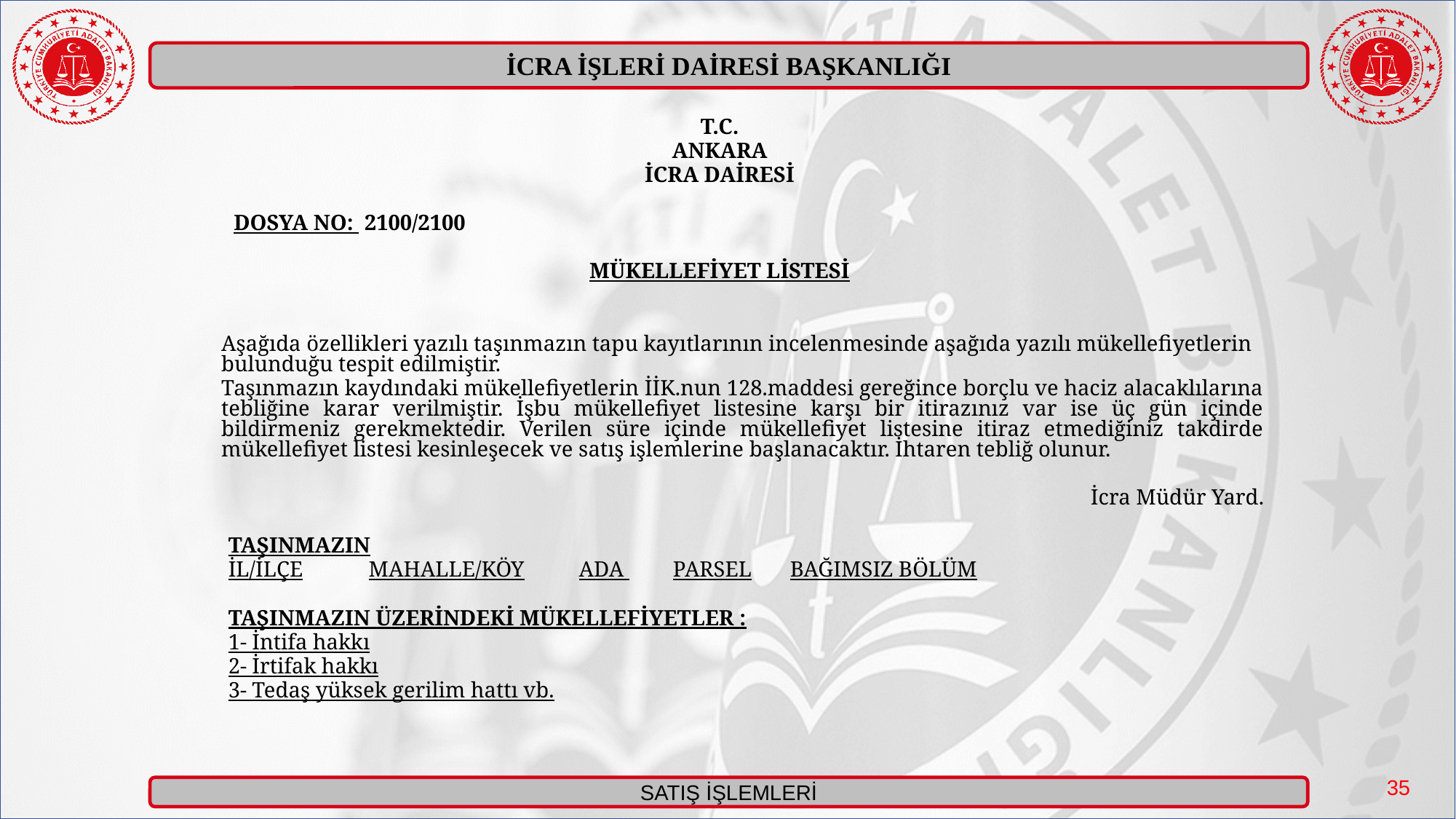

T.C.
ANKARA
İCRA DAİRESİ

	 DOSYA NO:  2100/2100

MÜKELLEFİYET LİSTESİ

Aşağıda özellikleri yazılı taşınmazın tapu kayıtlarının incelenmesinde aşağıda yazılı mükellefiyetlerin bulunduğu tespit edilmiştir.
Taşınmazın kaydındaki mükellefiyetlerin İİK.nun 128.maddesi gereğince borçlu ve haciz alacaklılarına tebliğine karar verilmiştir. İşbu mükellefiyet listesine karşı bir itirazınız var ise üç gün içinde bildirmeniz gerekmektedir. Verilen süre içinde mükellefiyet listesine itiraz etmediğiniz takdirde mükellefiyet listesi kesinleşecek ve satış işlemlerine başlanacaktır. İhtaren tebliğ olunur.

                                                                                                      İcra Müdür Yard.

	TAŞINMAZIN
	İL/İLÇE            MAHALLE/KÖY          ADA         PARSEL       BAĞIMSIZ BÖLÜM

	TAŞINMAZIN ÜZERİNDEKİ MÜKELLEFİYETLER :
	1- İntifa hakkı
	2- İrtifak hakkı
	3- Tedaş yüksek gerilim hattı vb.

35